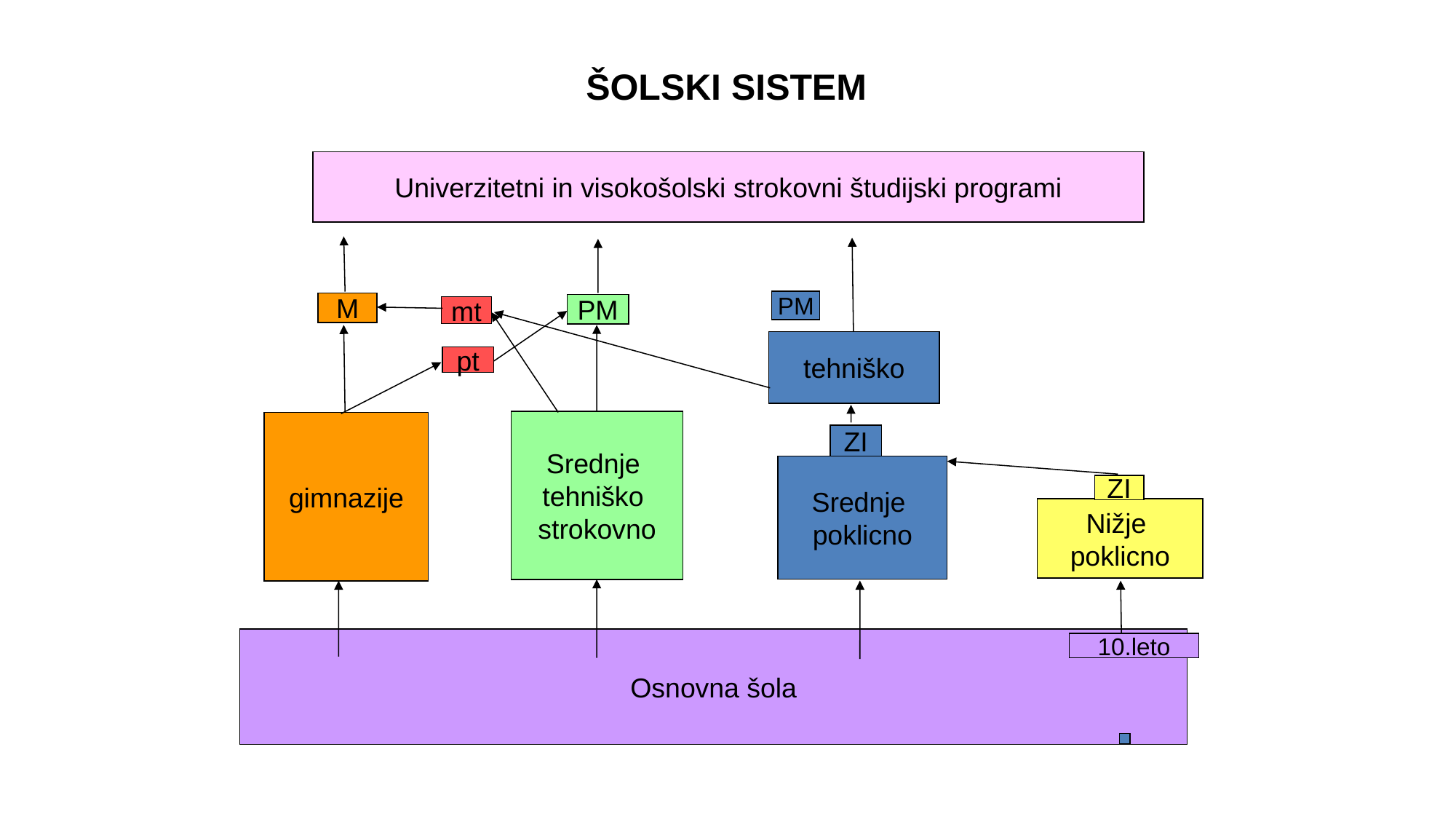

ŠOLSKI SISTEM
Univerzitetni in visokošolski strokovni študijski programi

PM
M
PM
mt

tehniško
pt

Srednje
tehniško
strokovno
gimnazije
ZI
Srednje
poklicno

ZI
Nižje
poklicno

Osnovna šola
10.leto